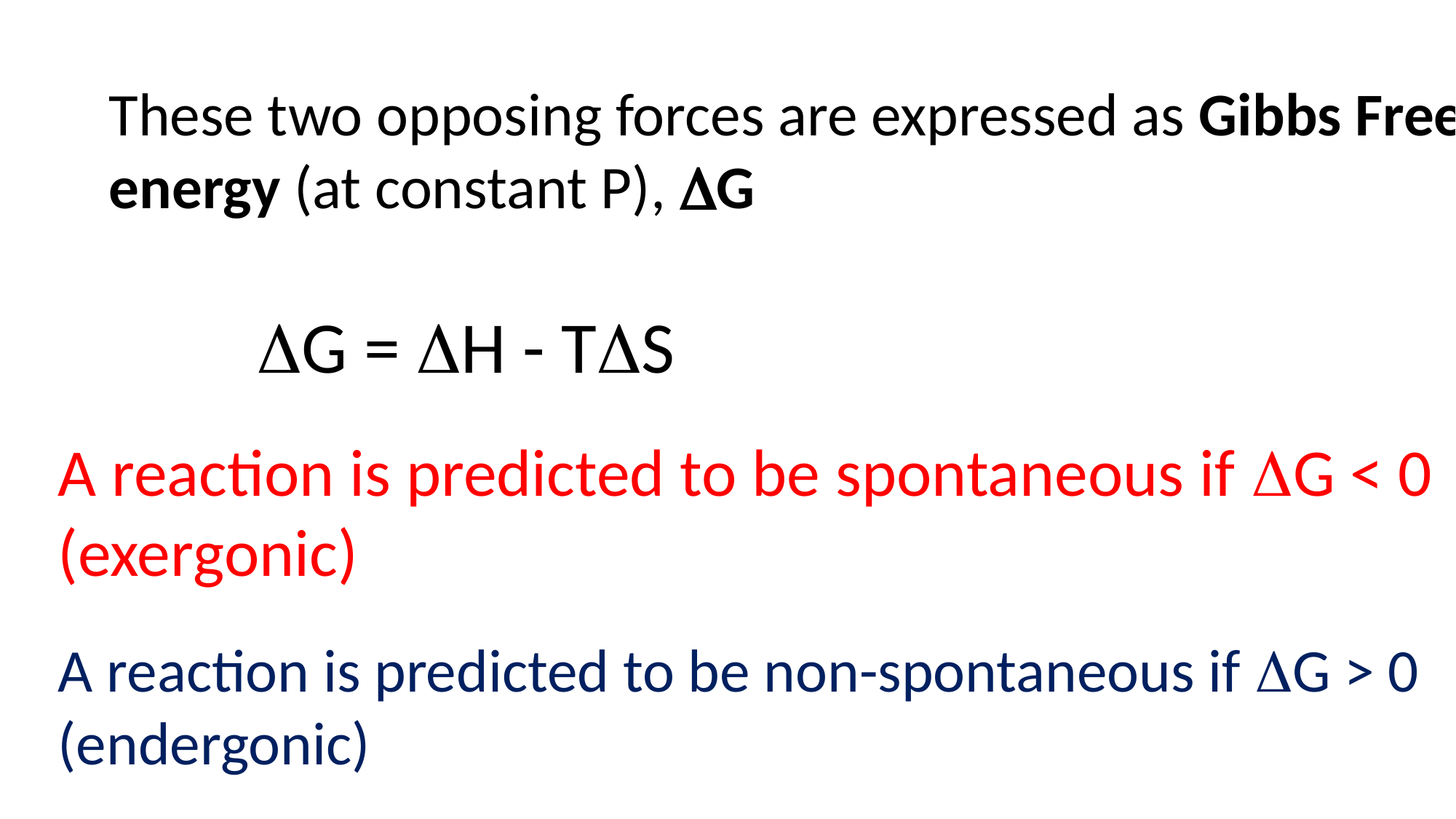

These two opposing forces are expressed as Gibbs Free energy (at constant P), ΔG
ΔG = ΔH - TΔS
A reaction is predicted to be spontaneous if ΔG < 0
(exergonic)
A reaction is predicted to be non-spontaneous if ΔG > 0
(endergonic)